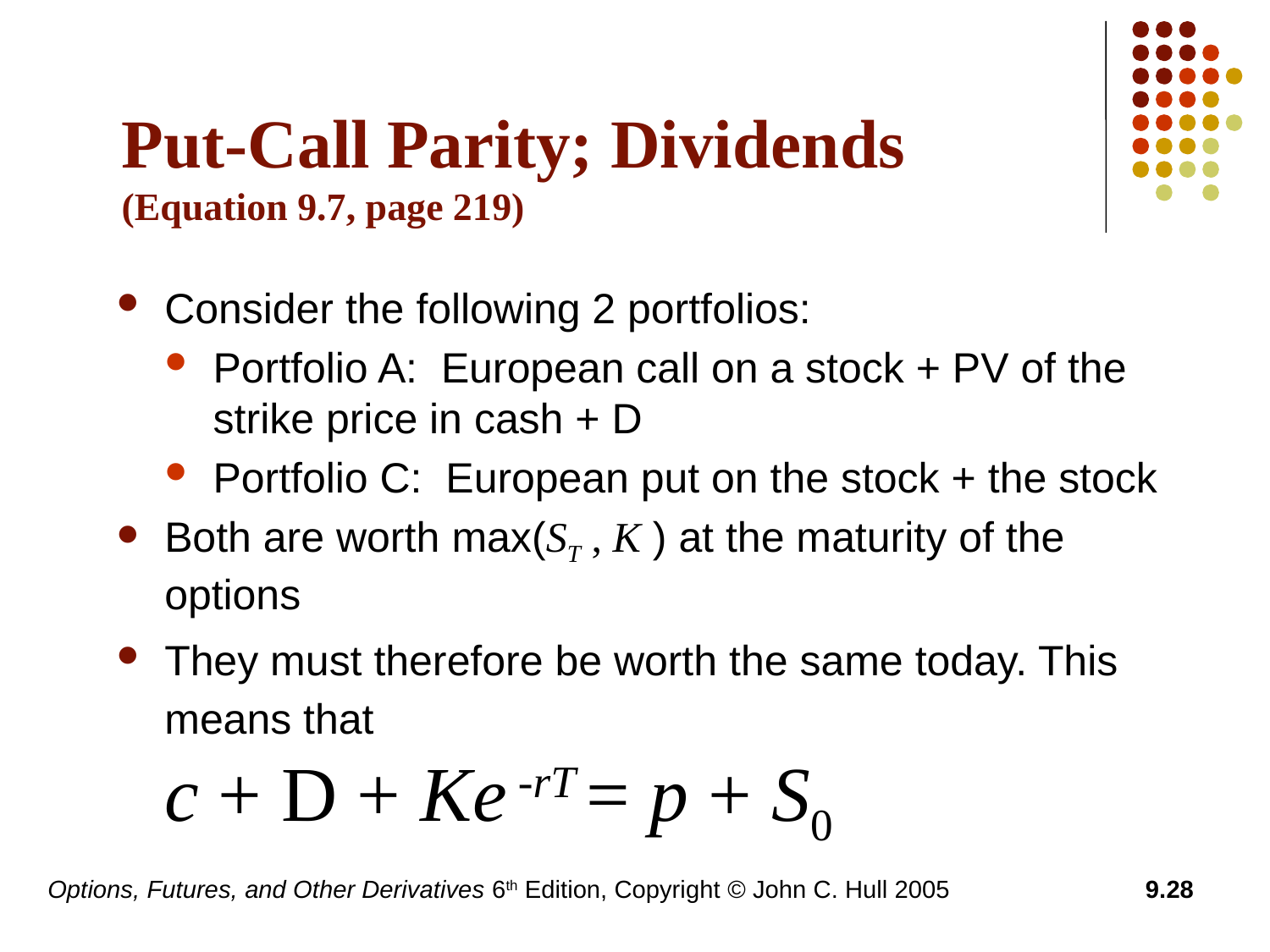

# Put-Call Parity; Dividends (Equation 9.7, page 219)
Consider the following 2 portfolios:
Portfolio A:  European call on a stock + PV of the strike price in cash + D
Portfolio C:  European put on the stock + the stock
Both are worth max(ST , K ) at the maturity of the options
They must therefore be worth the same today. This means that							c + D + Ke -rT = p + S0
Options, Futures, and Other Derivatives 6th Edition, Copyright © John C. Hull 2005
9.28